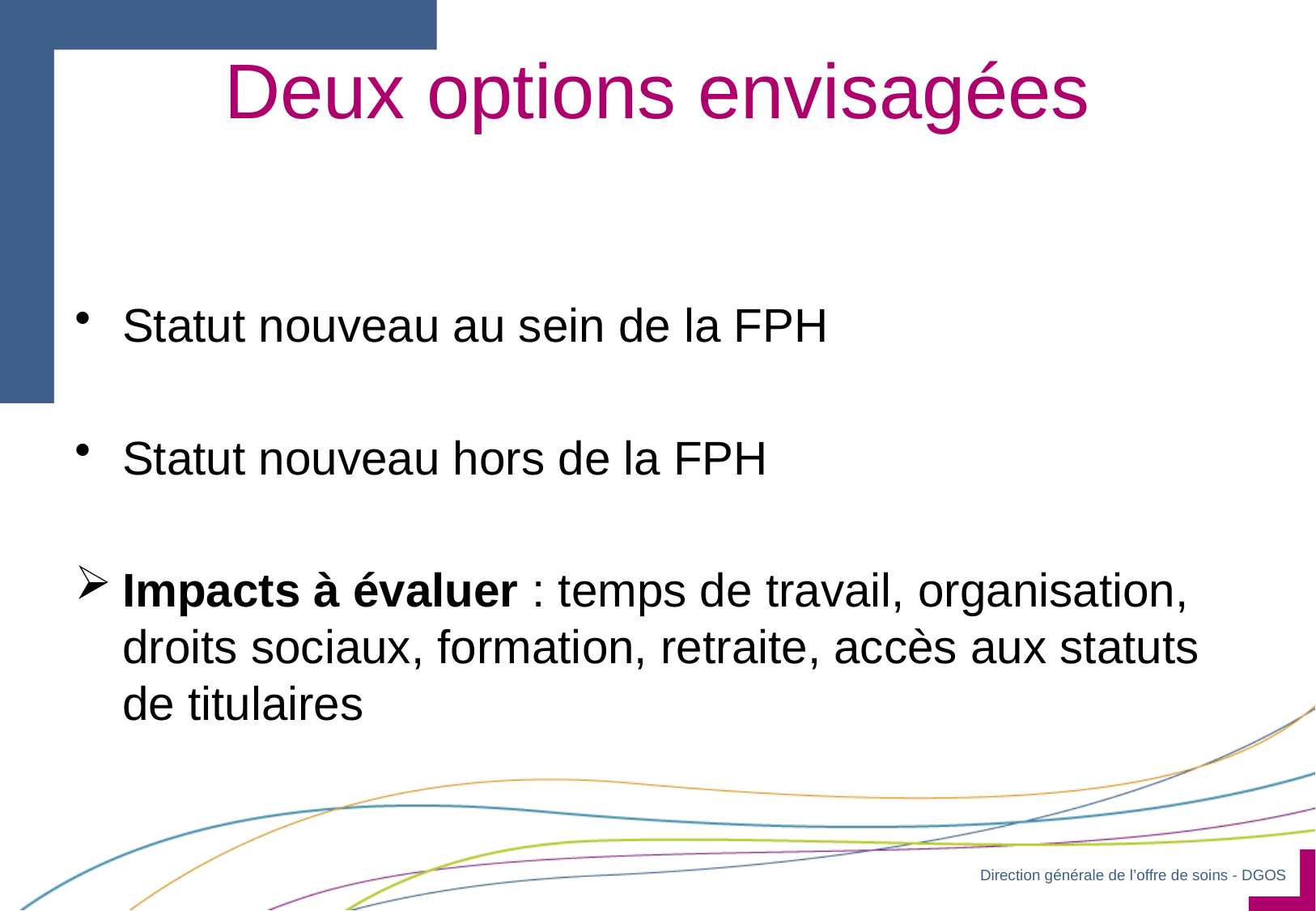

# Deux options envisagées

Statut nouveau au sein de la FPH

Statut nouveau hors de la FPH

Impacts à évaluer : temps de travail, organisation, droits sociaux, formation, retraite, accès aux statuts de titulaires